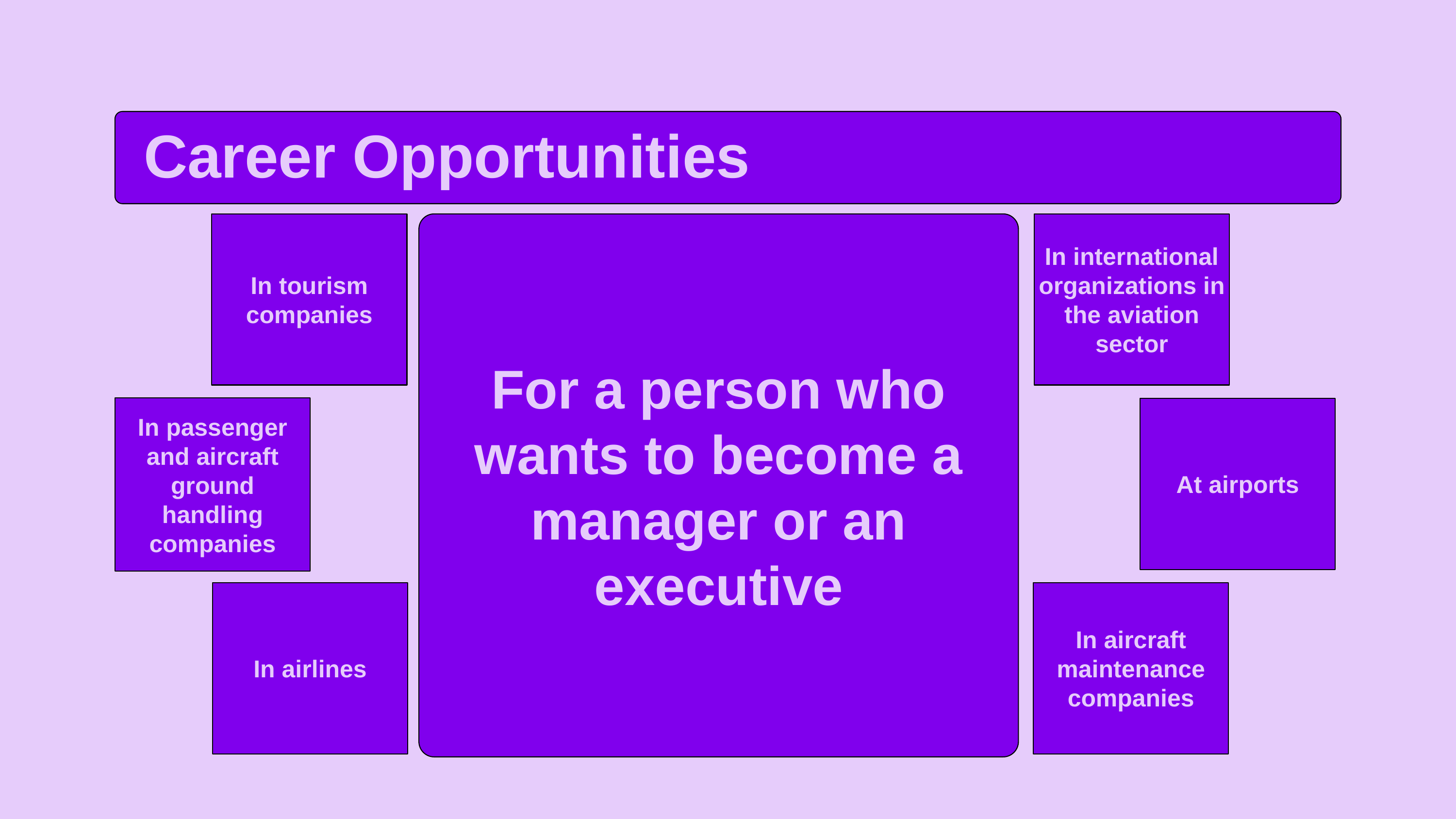

Career Opportunities
Vienintelė tokia ​
programa Lietuvoje

In tourism companies

For a person who wants to become a manager or an executive

In international organizations in the aviation sector
Vienintelė tokia ​
Vienintelė tokia programa Lietuvoje

In passenger and aircraft ground handling companies

At airports

In airlines

In aircraft maintenance companies